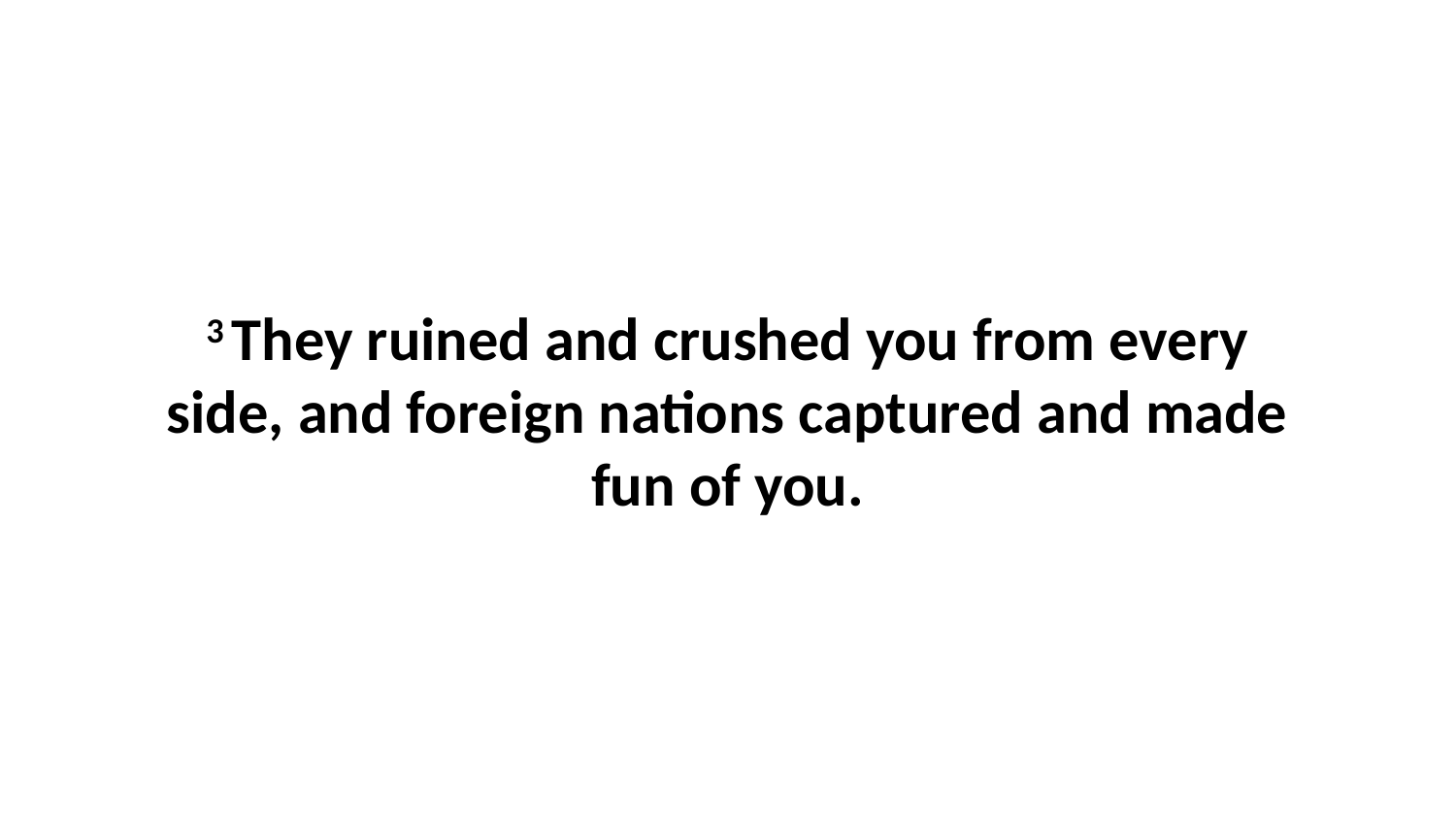

3 They ruined and crushed you from every side, and foreign nations captured and made fun of you.